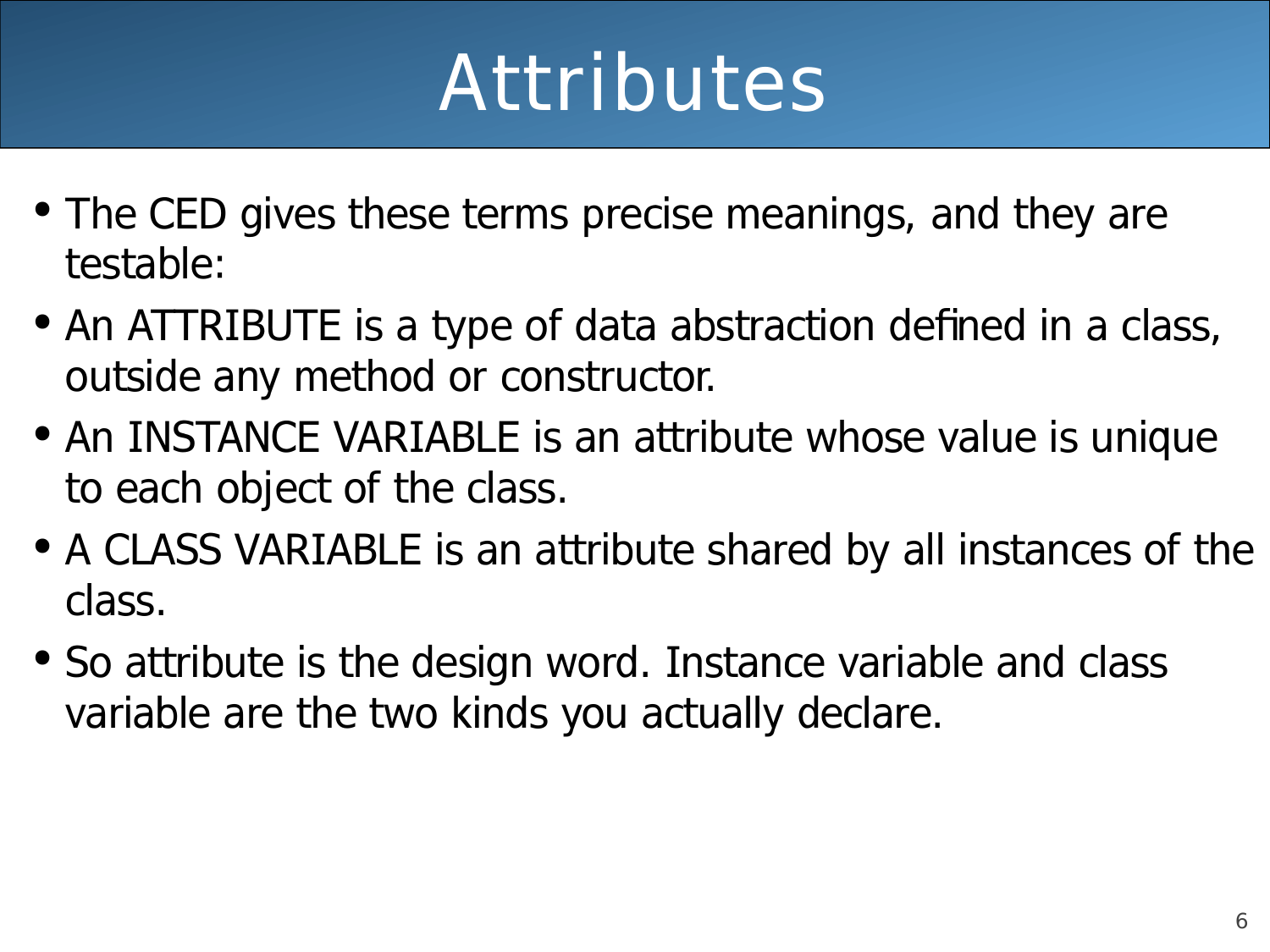

# Attributes
The CED gives these terms precise meanings, and they are testable:
An ATTRIBUTE is a type of data abstraction defined in a class, outside any method or constructor.
An INSTANCE VARIABLE is an attribute whose value is unique to each object of the class.
A CLASS VARIABLE is an attribute shared by all instances of the class.
So attribute is the design word. Instance variable and class variable are the two kinds you actually declare.